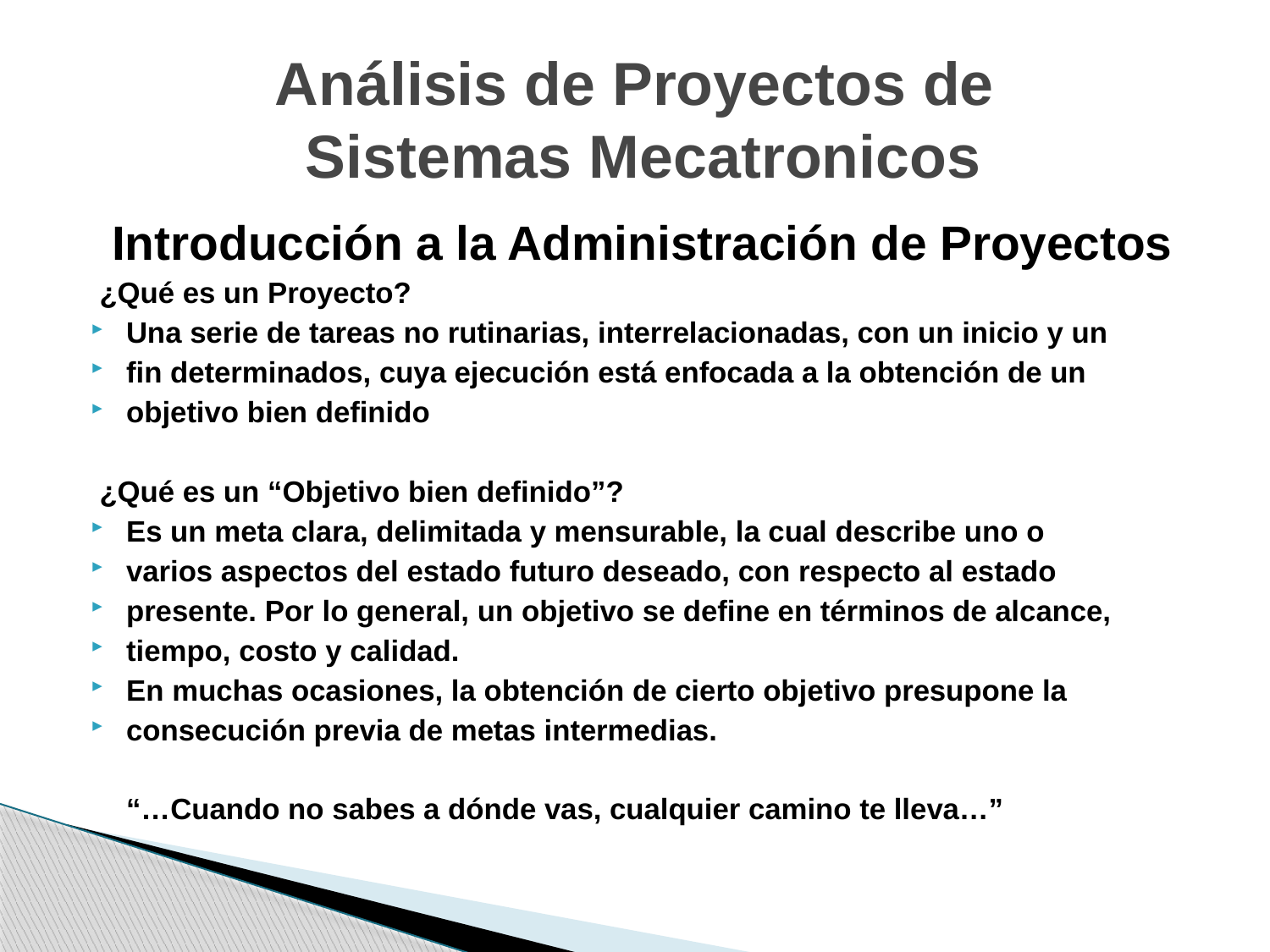

# Análisis de Proyectos de Sistemas Mecatronicos
Introducción a la Administración de Proyectos
 ¿Qué es un Proyecto?
Una serie de tareas no rutinarias, interrelacionadas, con un inicio y un
fin determinados, cuya ejecución está enfocada a la obtención de un
objetivo bien definido

 ¿Qué es un “Objetivo bien definido”?
Es un meta clara, delimitada y mensurable, la cual describe uno o
varios aspectos del estado futuro deseado, con respecto al estado
presente. Por lo general, un objetivo se define en términos de alcance,
tiempo, costo y calidad.
En muchas ocasiones, la obtención de cierto objetivo presupone la
consecución previa de metas intermedias.

		“…Cuando no sabes a dónde vas, cualquier camino te lleva…”